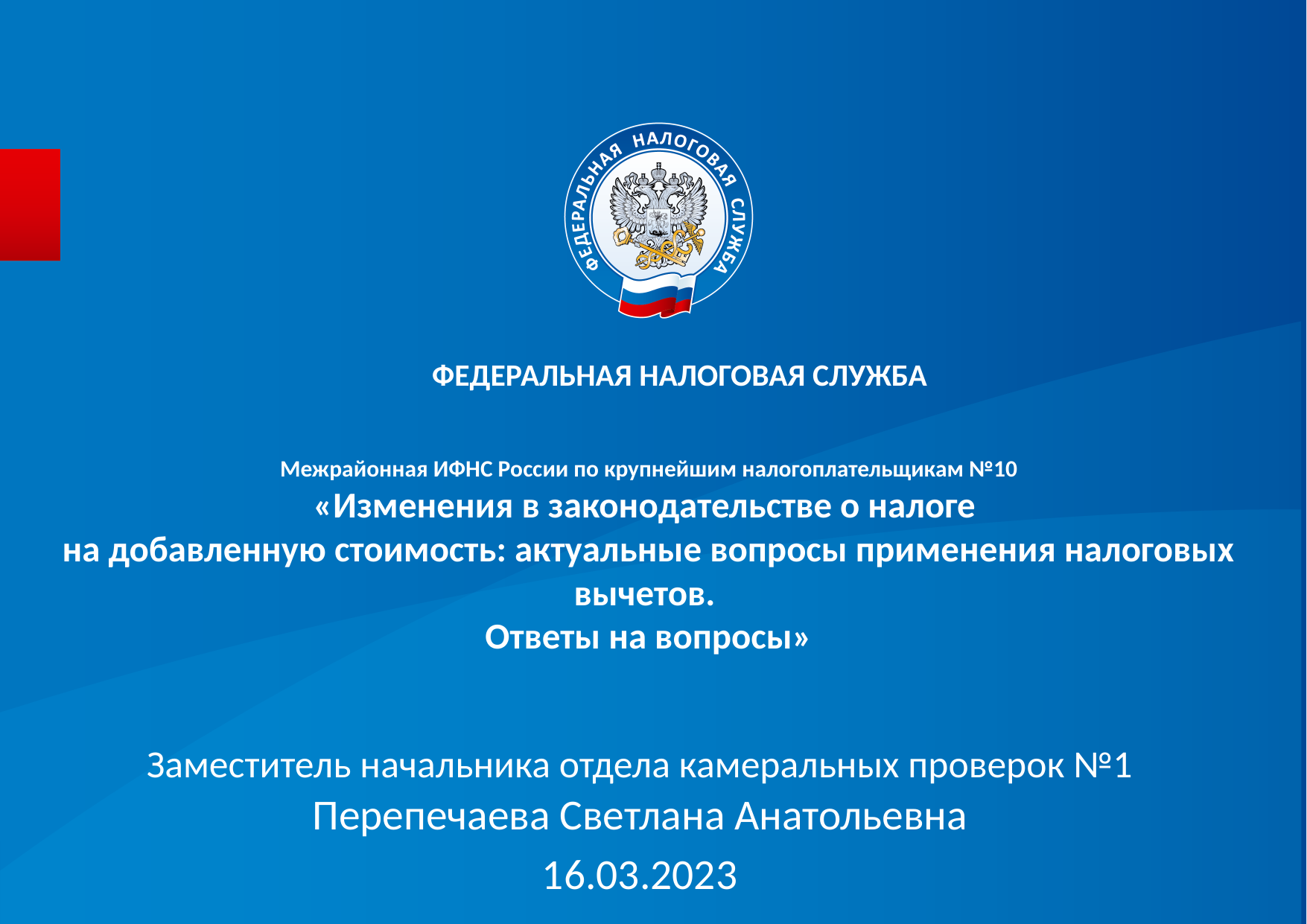

ФЕДЕРАЛЬНАЯ НАЛОГОВАЯ СЛУЖБА
# Межрайонная ИФНС России по крупнейшим налогоплательщикам №10 «Изменения в законодательстве о налоге на добавленную стоимость: актуальные вопросы применения налоговых вычетов. Ответы на вопросы»
Заместитель начальника отдела камеральных проверок №1 Перепечаева Светлана Анатольевна
16.03.2023